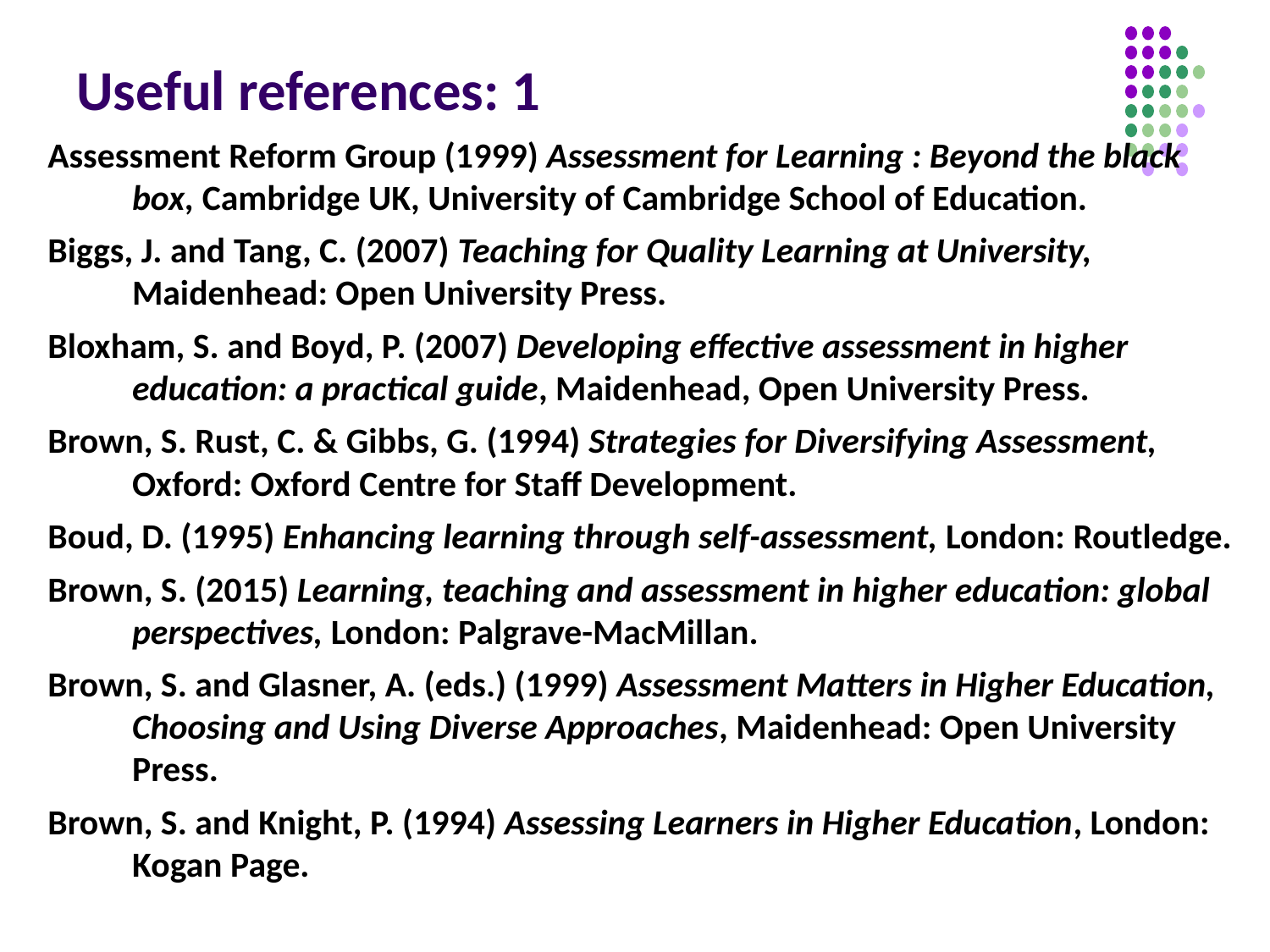

# Useful references: 1
Assessment Reform Group (1999) Assessment for Learning : Beyond the black box, Cambridge UK, University of Cambridge School of Education.
Biggs, J. and Tang, C. (2007) Teaching for Quality Learning at University, Maidenhead: Open University Press.
Bloxham, S. and Boyd, P. (2007) Developing effective assessment in higher education: a practical guide, Maidenhead, Open University Press.
Brown, S. Rust, C. & Gibbs, G. (1994) Strategies for Diversifying Assessment, Oxford: Oxford Centre for Staff Development.
Boud, D. (1995) Enhancing learning through self-assessment, London: Routledge.
Brown, S. (2015) Learning, teaching and assessment in higher education: global perspectives, London: Palgrave-MacMillan.
Brown, S. and Glasner, A. (eds.) (1999) Assessment Matters in Higher Education, Choosing and Using Diverse Approaches, Maidenhead: Open University Press.
Brown, S. and Knight, P. (1994) Assessing Learners in Higher Education, London: Kogan Page.